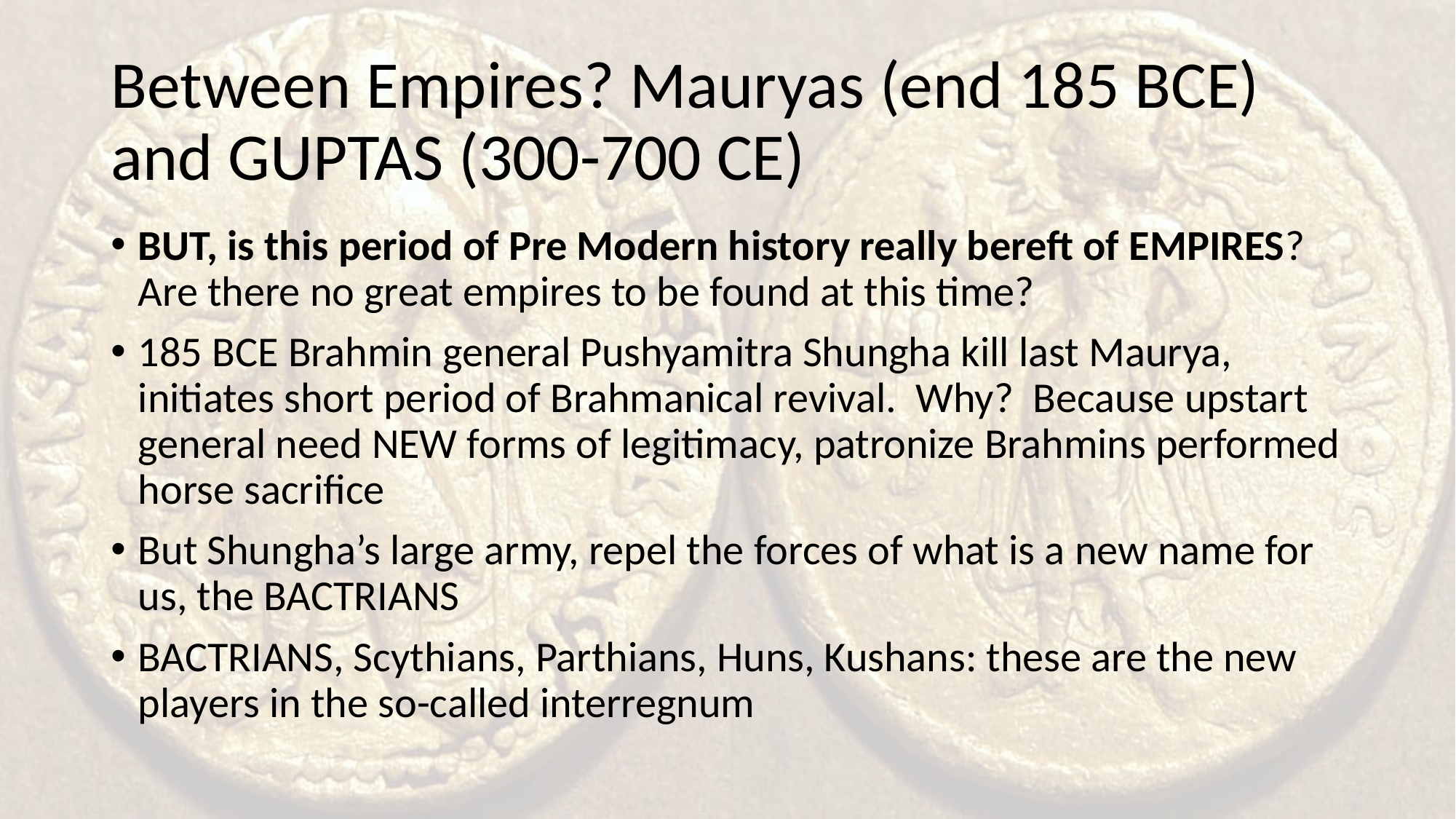

# Between Empires? Mauryas (end 185 BCE) and GUPTAS (300-700 CE)
BUT, is this period of Pre Modern history really bereft of EMPIRES?  Are there no great empires to be found at this time?
185 BCE Brahmin general Pushyamitra Shungha kill last Maurya, initiates short period of Brahmanical revival.  Why?  Because upstart general need NEW forms of legitimacy, patronize Brahmins performed horse sacrifice
But Shungha’s large army, repel the forces of what is a new name for us, the BACTRIANS
BACTRIANS, Scythians, Parthians, Huns, Kushans: these are the new players in the so-called interregnum